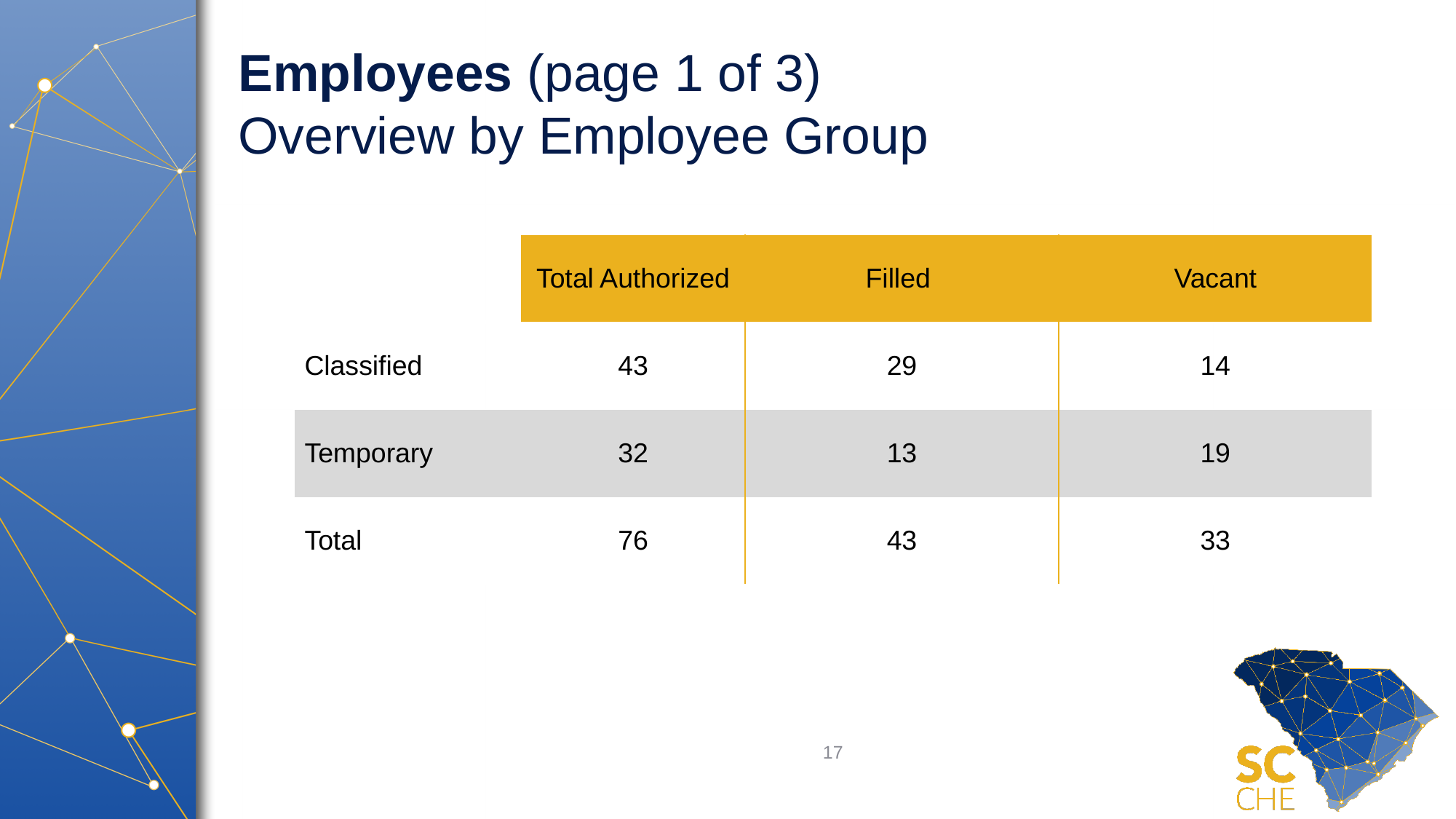

# Employees (page 1 of 3) Overview by Employee Group
|  | Total Authorized | Filled | Vacant |
| --- | --- | --- | --- |
| Classified | 43 | 29 | 14 |
| Temporary | 32 | 13 | 19 |
| Total | 76 | 43 | 33 |
17